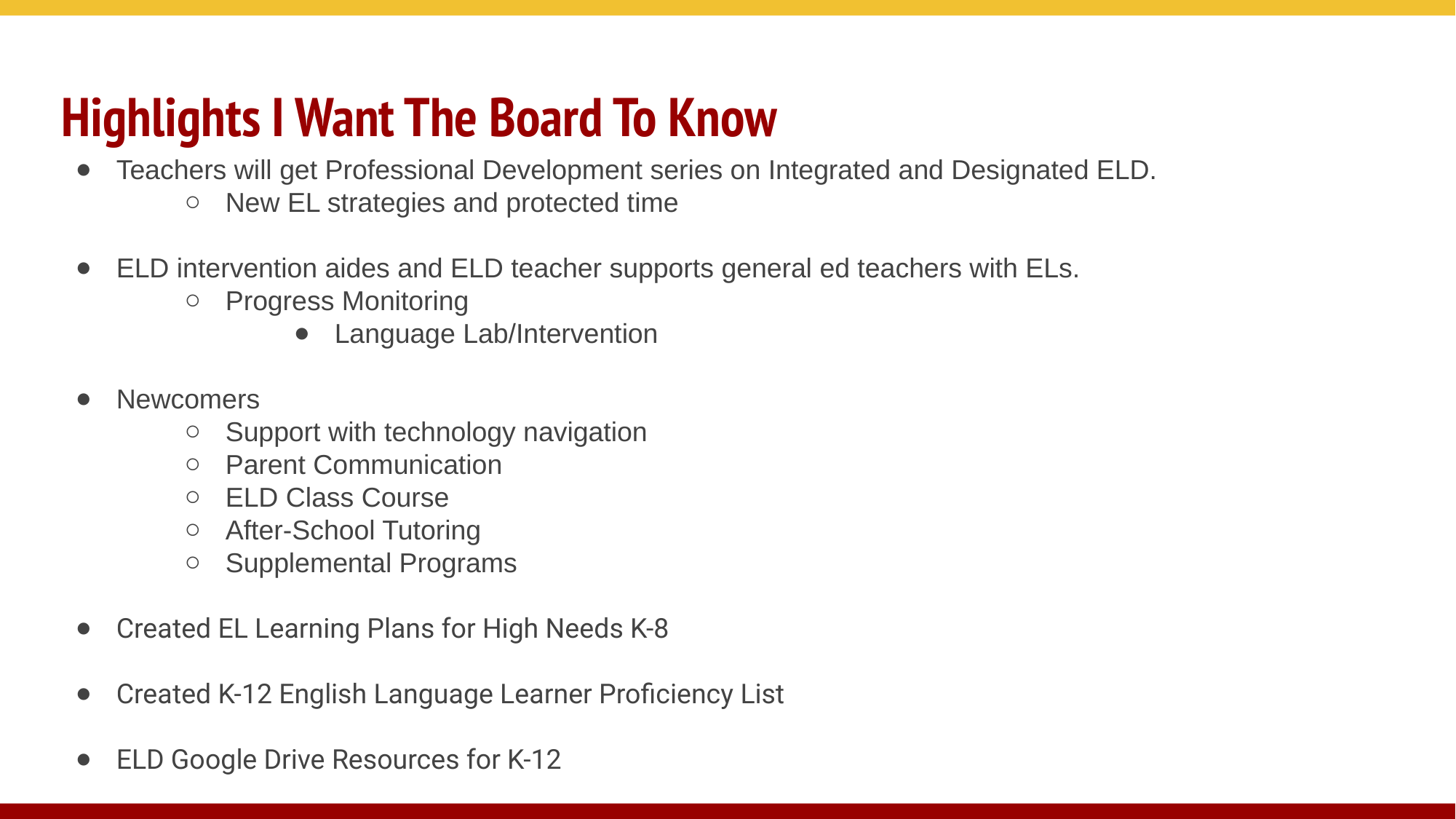

# Highlights I Want The Board To Know
Teachers will get Professional Development series on Integrated and Designated ELD.
New EL strategies and protected time

ELD intervention aides and ELD teacher supports general ed teachers with ELs.
Progress Monitoring
Language Lab/Intervention

Newcomers
Support with technology navigation
Parent Communication
ELD Class Course
After-School Tutoring
Supplemental Programs

Created EL Learning Plans for High Needs K-8

Created K-12 English Language Learner Proficiency List

ELD Google Drive Resources for K-12